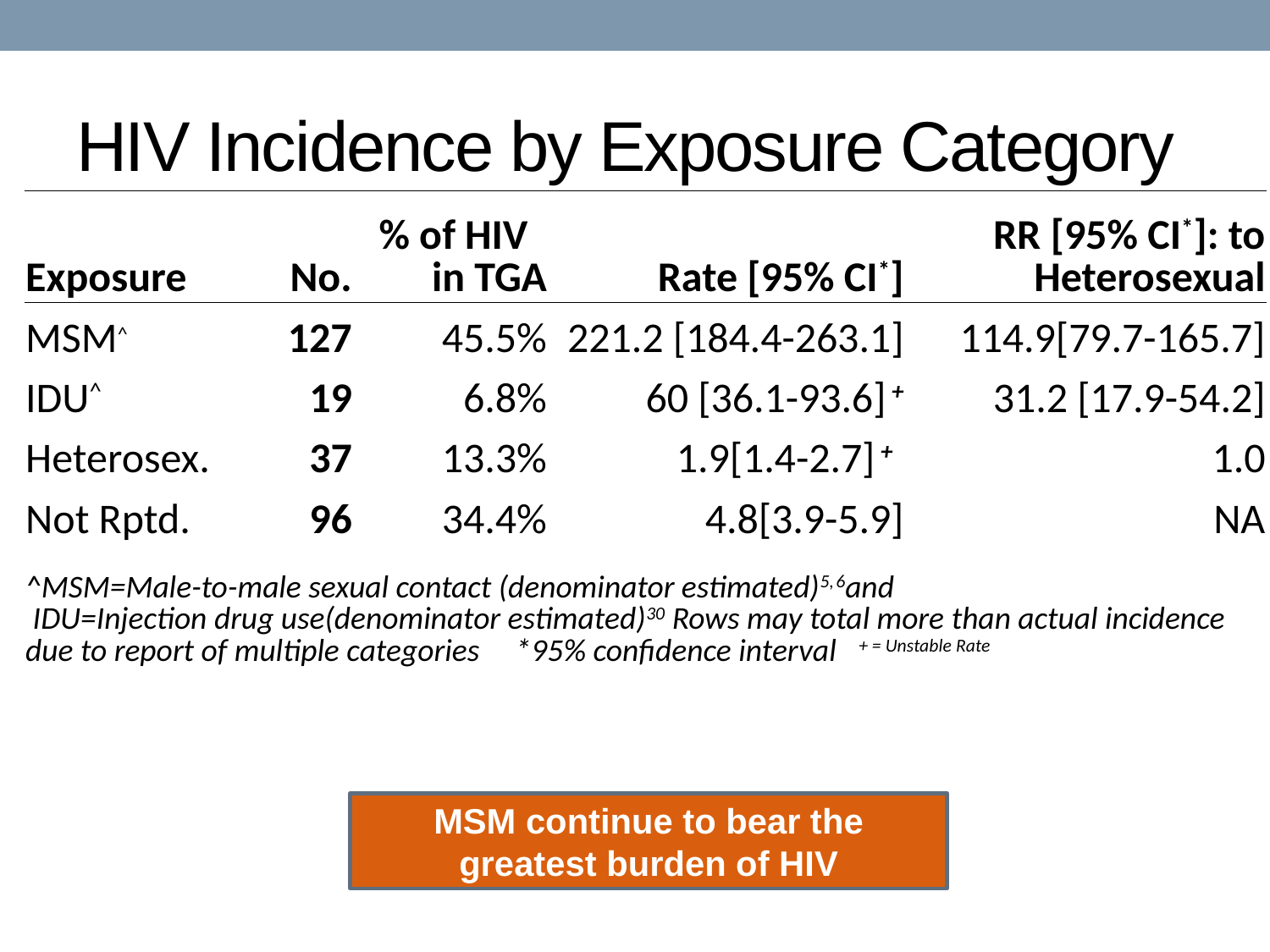

# HIV Incidence by Exposure Category
| Exposure | No. | % of HIV in TGA | Rate [95% CI\*] | RR [95% CI\*]: to Heterosexual |
| --- | --- | --- | --- | --- |
| MSM^ | 127 | 45.5% | 221.2 [184.4-263.1] | 114.9[79.7-165.7] |
| IDU^ | 19 | 6.8% | 60 [36.1-93.6] + | 31.2 [17.9-54.2] |
| Heterosex. | 37 | 13.3% | 1.9[1.4-2.7] + | 1.0 |
| Not Rptd. | 96 | 34.4% | 4.8[3.9-5.9] | NA |
| ^MSM=Male-to-male sexual contact (denominator estimated)5, 6and IDU=Injection drug use(denominator estimated)30 Rows may total more than actual incidence due to report of multiple categories \*95% confidence interval + = Unstable Rate |  |  |  |  |
MSM continue to bear the greatest burden of HIV